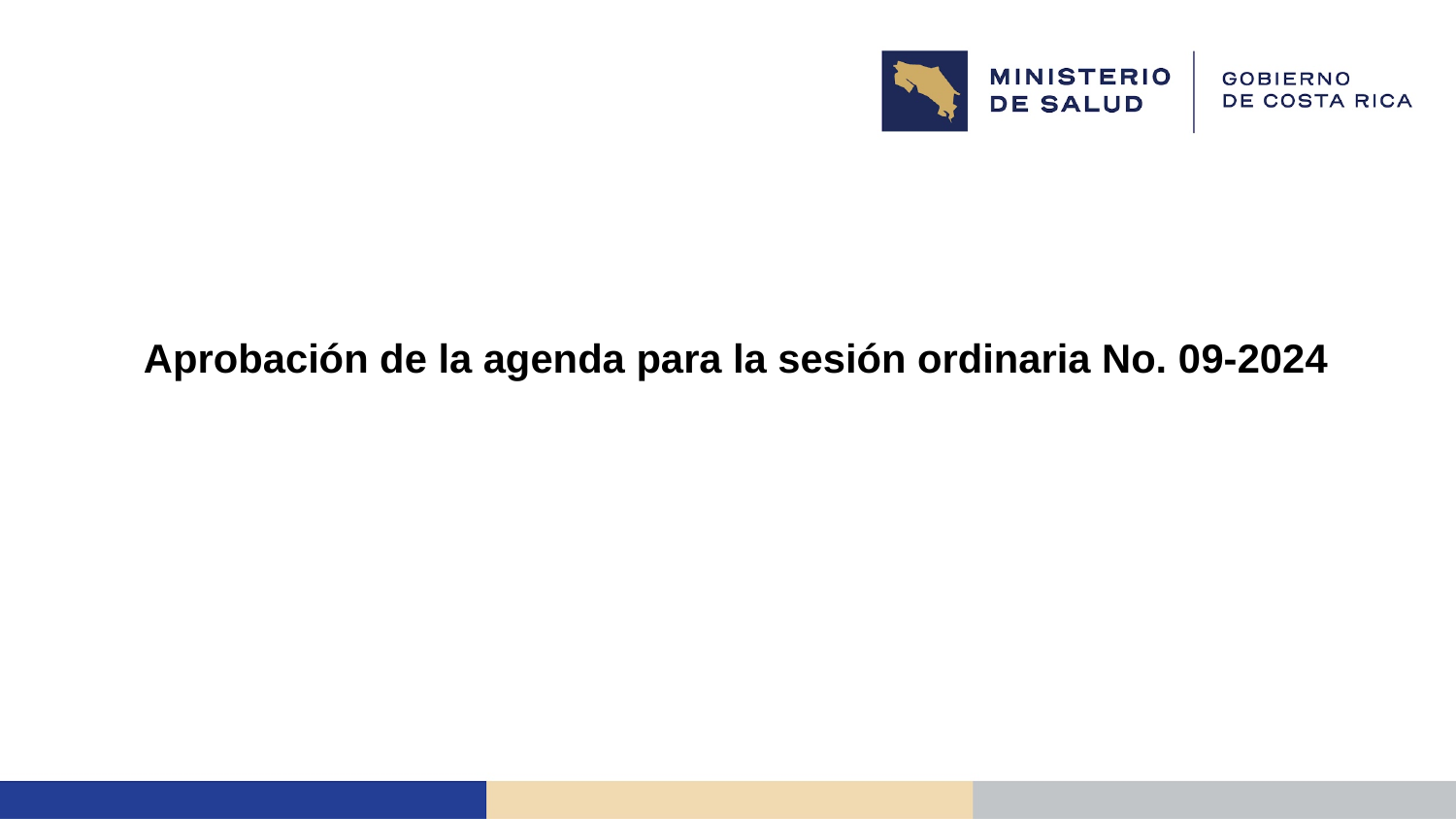

# Aprobación de la agenda para la sesión ordinaria No. 09-2024